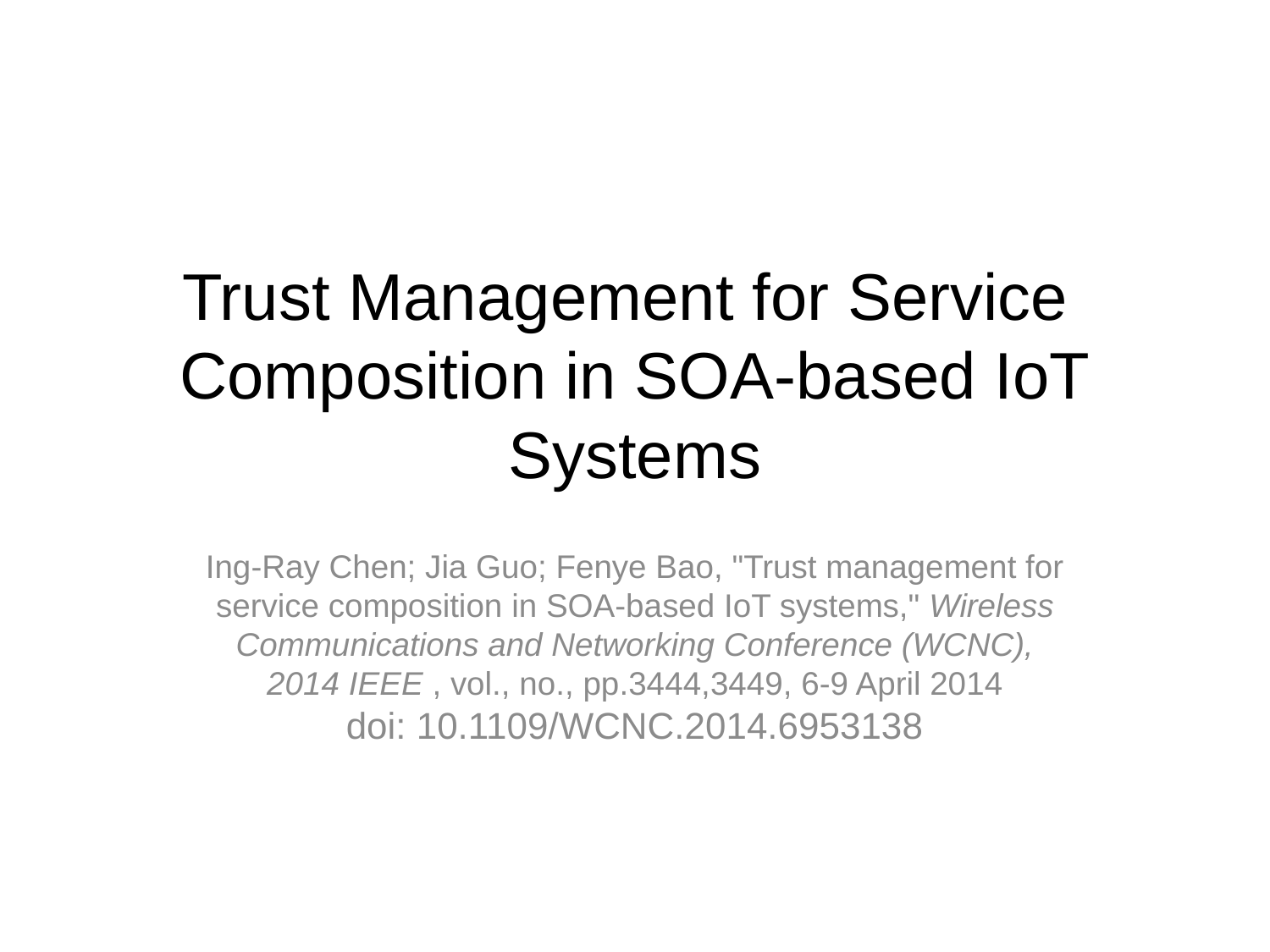

# Trust Management for Service Composition in SOA-based IoT Systems
Ing-Ray Chen; Jia Guo; Fenye Bao, "Trust management for service composition in SOA-based IoT systems," Wireless Communications and Networking Conference (WCNC), 2014 IEEE , vol., no., pp.3444,3449, 6-9 April 2014
doi: 10.1109/WCNC.2014.6953138